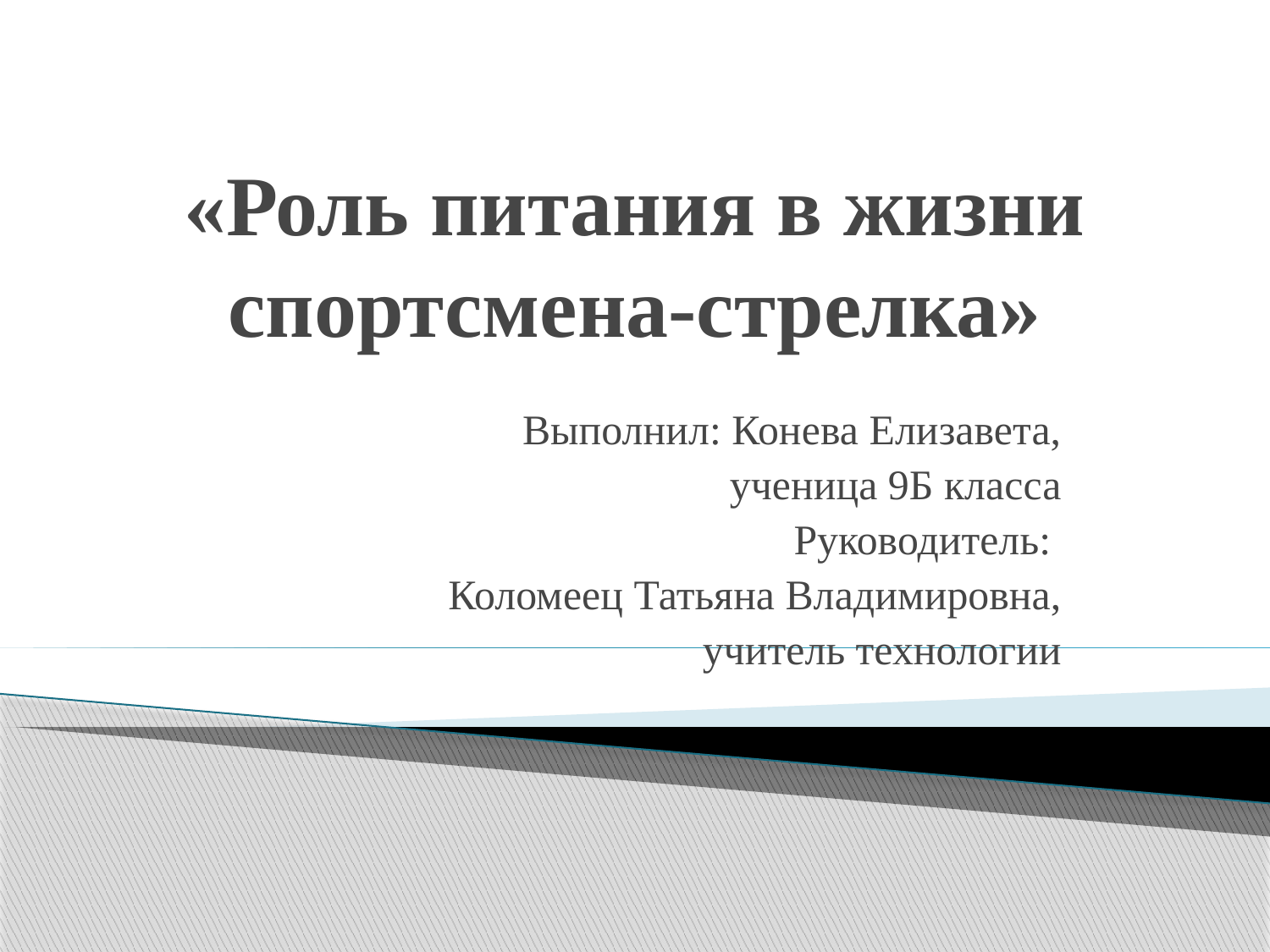

# «Роль питания в жизни спортсмена-стрелка»
Выполнил: Конева Елизавета,
ученица 9Б класса
  Руководитель:
Коломеец Татьяна Владимировна,
учитель технологии